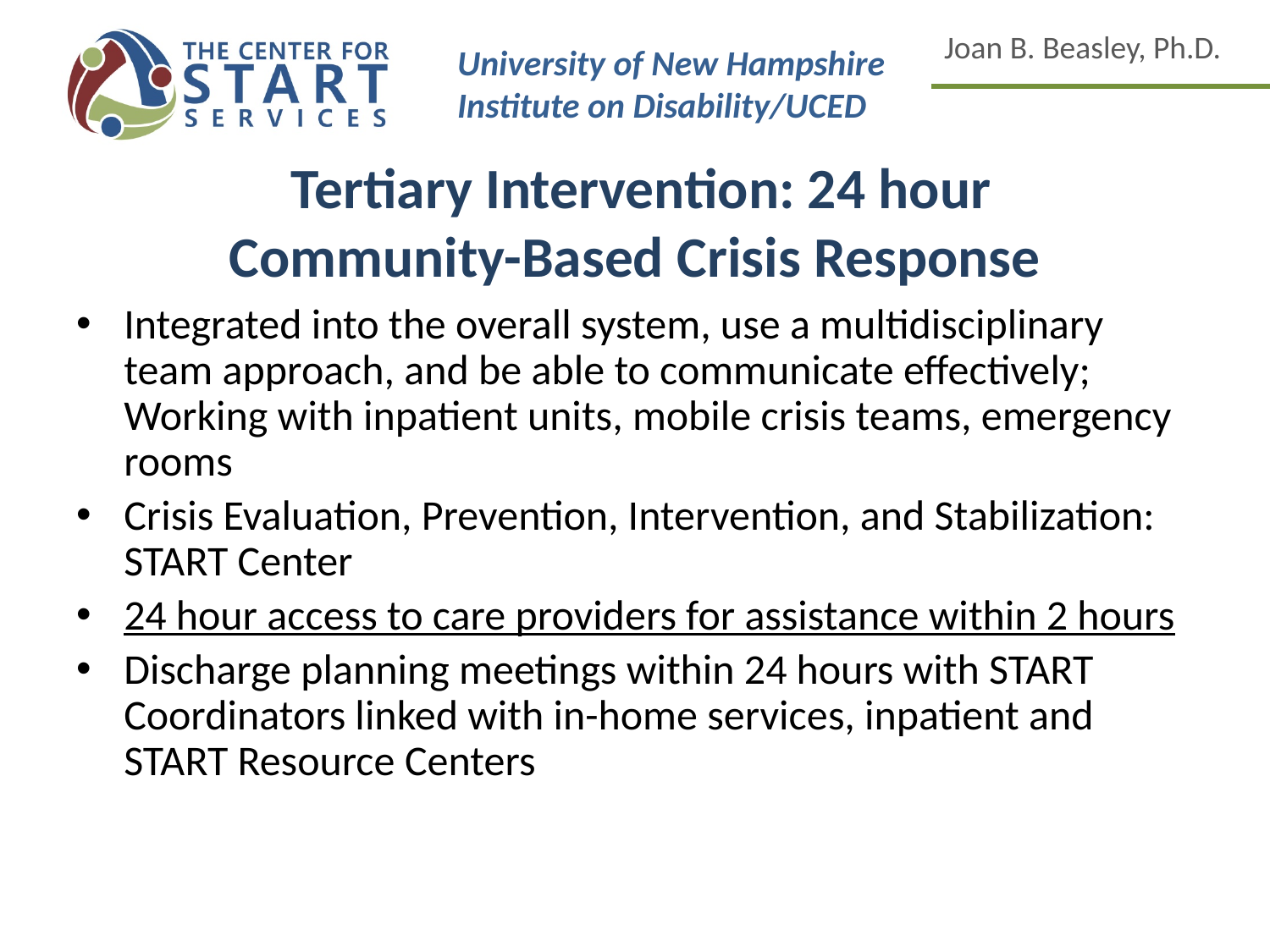

# Tertiary Intervention: 24 hour Community-Based Crisis Response
Integrated into the overall system, use a multidisciplinary team approach, and be able to communicate effectively; Working with inpatient units, mobile crisis teams, emergency rooms
Crisis Evaluation, Prevention, Intervention, and Stabilization: START Center
24 hour access to care providers for assistance within 2 hours
Discharge planning meetings within 24 hours with START Coordinators linked with in-home services, inpatient and START Resource Centers